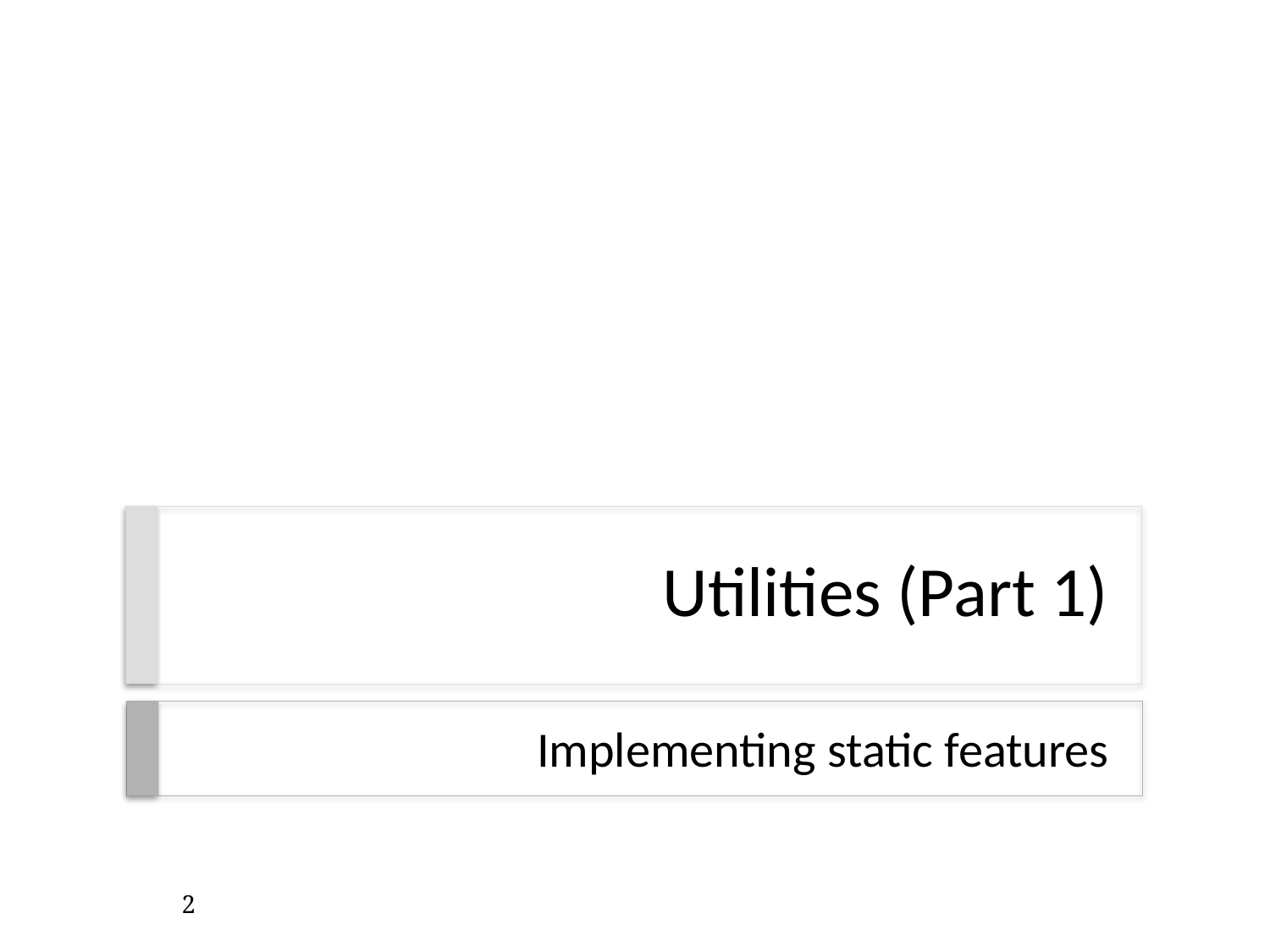

# Utilities (Part 1)
Implementing static features
2